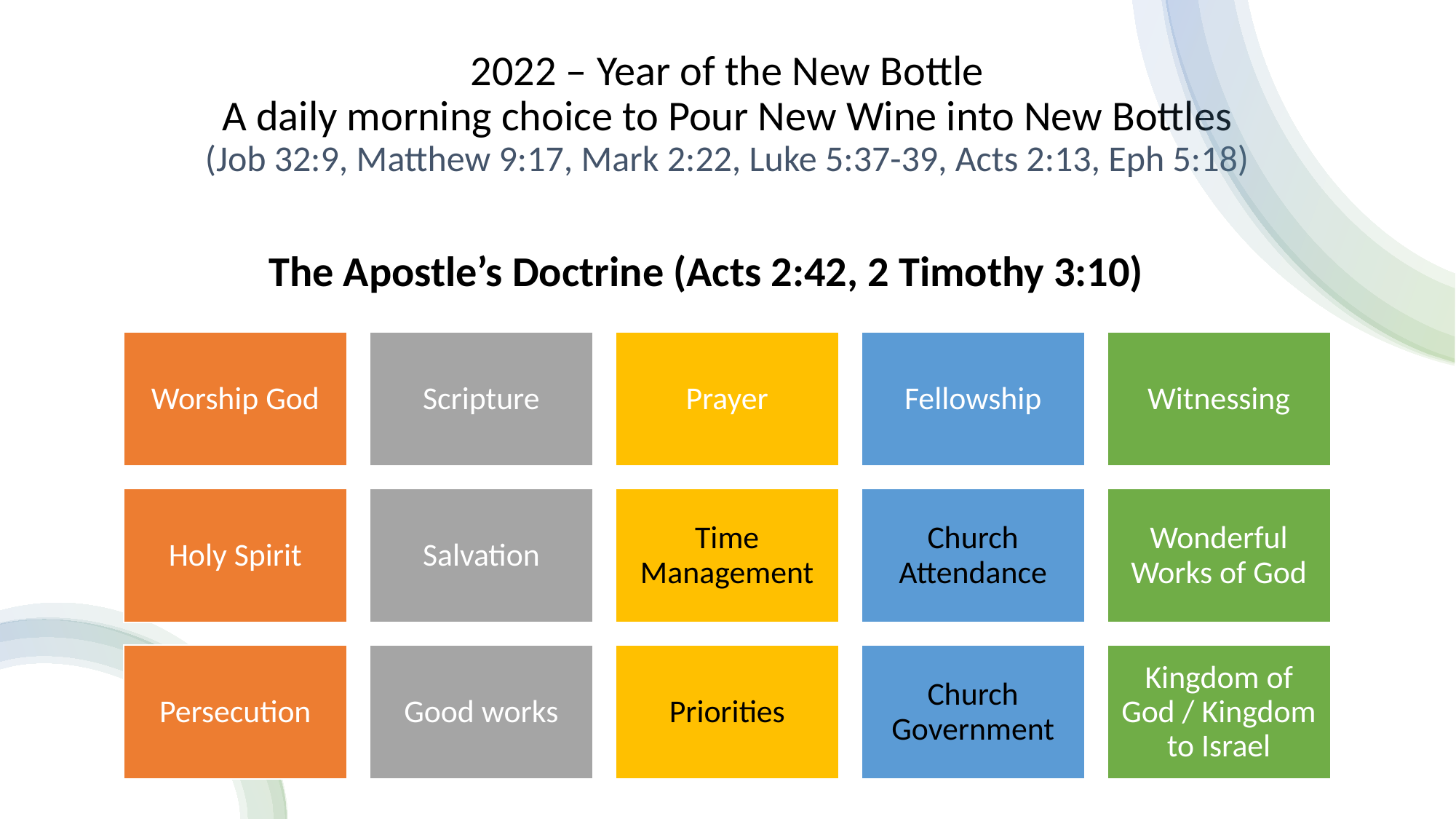

# 2022 – Year of the New Bottle A daily morning choice to Pour New Wine into New Bottles (Job 32:9, Matthew 9:17, Mark 2:22, Luke 5:37-39, Acts 2:13, Eph 5:18)

The Apostle’s Doctrine (Acts 2:42, 2 Timothy 3:10)
Worship God
Scripture
Prayer
Fellowship
Witnessing
Holy Spirit
Salvation
Time Management
Church Attendance
Wonderful Works of God
Persecution
Good works
Priorities
Church Government
Kingdom of God / Kingdom to Israel